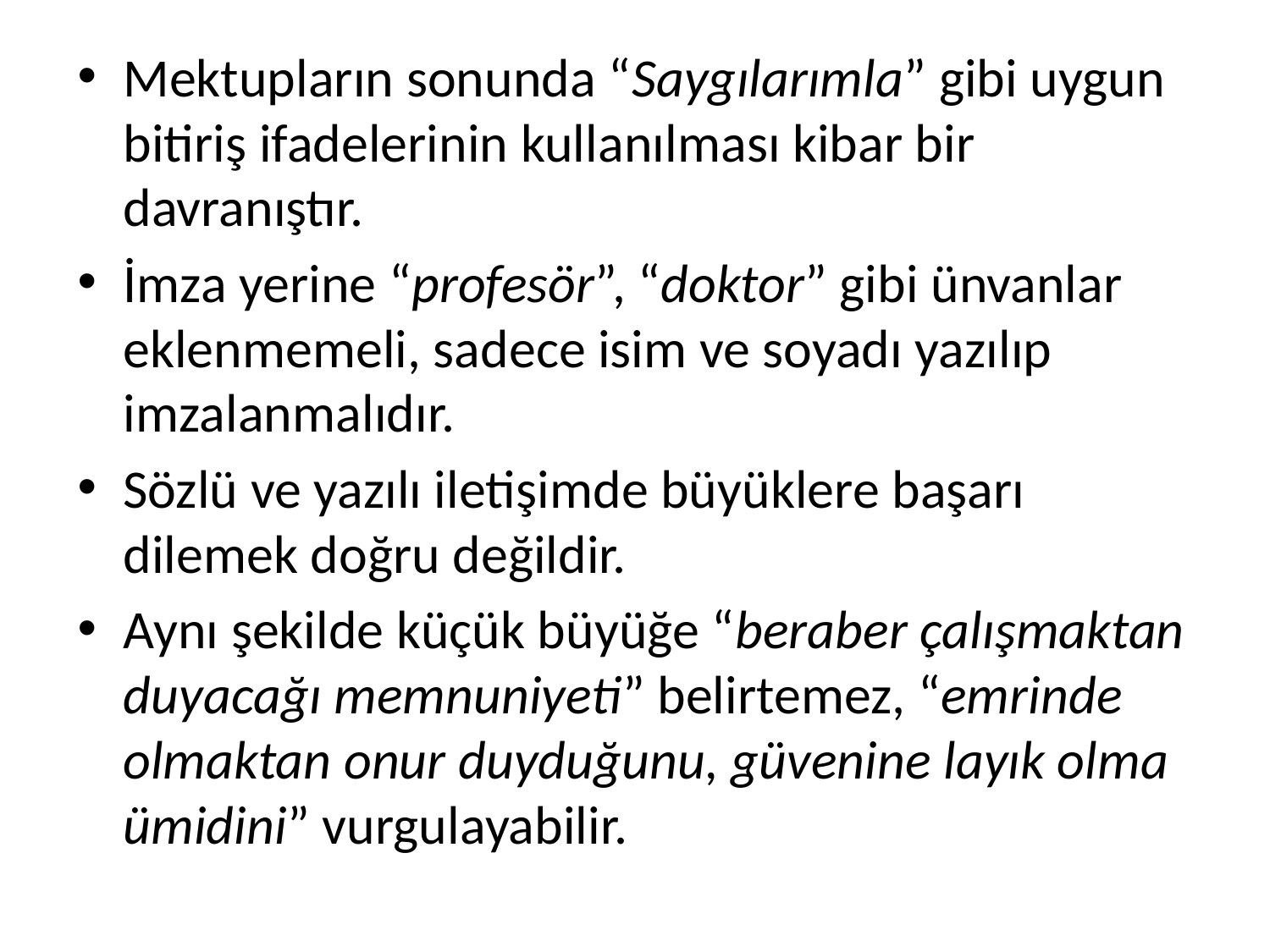

Mektupların sonunda “Saygılarımla” gibi uygun bitiriş ifadelerinin kullanılması kibar bir davranıştır.
İmza yerine “profesör”, “doktor” gibi ünvanlar eklenmemeli, sadece isim ve soyadı yazılıp imzalanmalıdır.
Sözlü ve yazılı iletişimde büyüklere başarı dilemek doğru değildir.
Aynı şekilde küçük büyüğe “beraber çalışmaktan duyacağı memnuniyeti” belirtemez, “emrinde olmaktan onur duyduğunu, güvenine layık olma ümidini” vurgulayabilir.